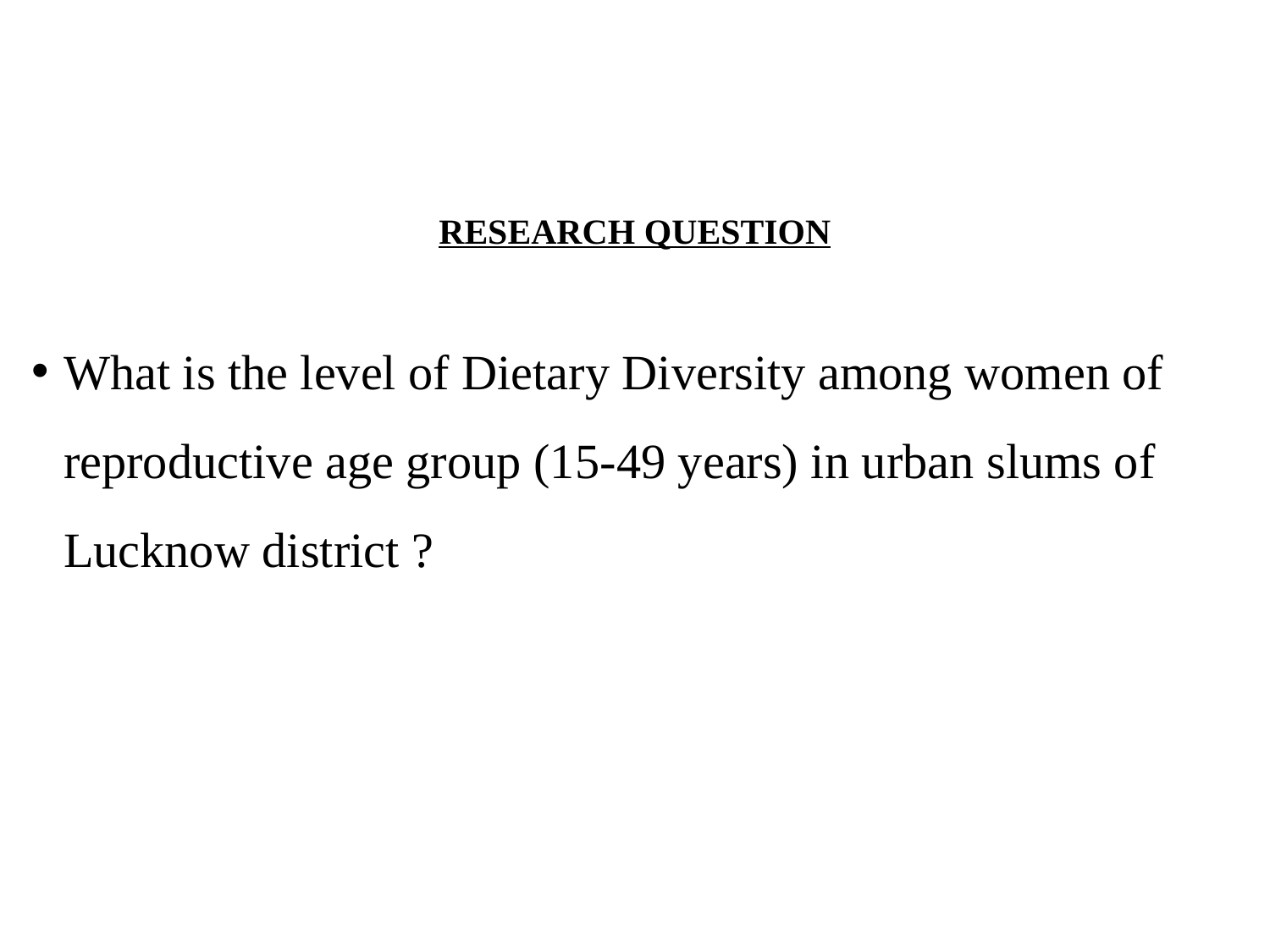

RESEARCH QUESTION

What is the level of Dietary Diversity among women of reproductive age group (15-49 years) in urban slums of Lucknow district ?